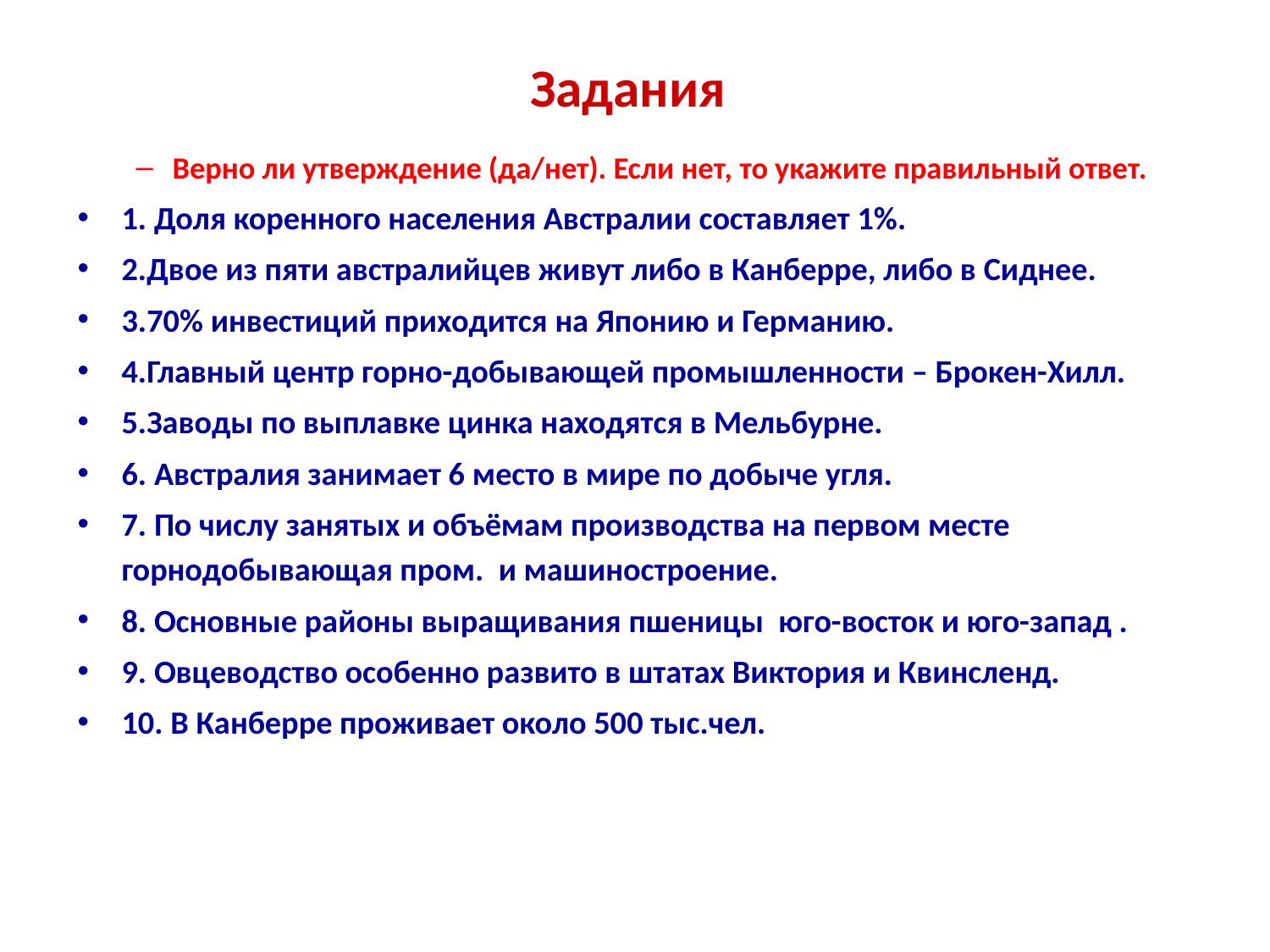

# Задания
Верно ли утверждение (да/нет). Если нет, то укажите правильный ответ.
1. Доля коренного населения Австралии составляет 1%.
2.Двое из пяти австралийцев живут либо в Канберре, либо в Сиднее.
3.70% инвестиций приходится на Японию и Германию.
4.Главный центр горно-добывающей промышленности – Брокен-Хилл.
5.Заводы по выплавке цинка находятся в Мельбурне.
6. Австралия занимает 6 место в мире по добыче угля.
7. По числу занятых и объёмам производства на первом месте горнодобывающая пром.  и машиностроение.
8. Основные районы выращивания пшеницы  юго-восток и юго-запад .
9. Овцеводство особенно развито в штатах Виктория и Квинсленд.
10. В Канберре проживает около 500 тыс.чел.